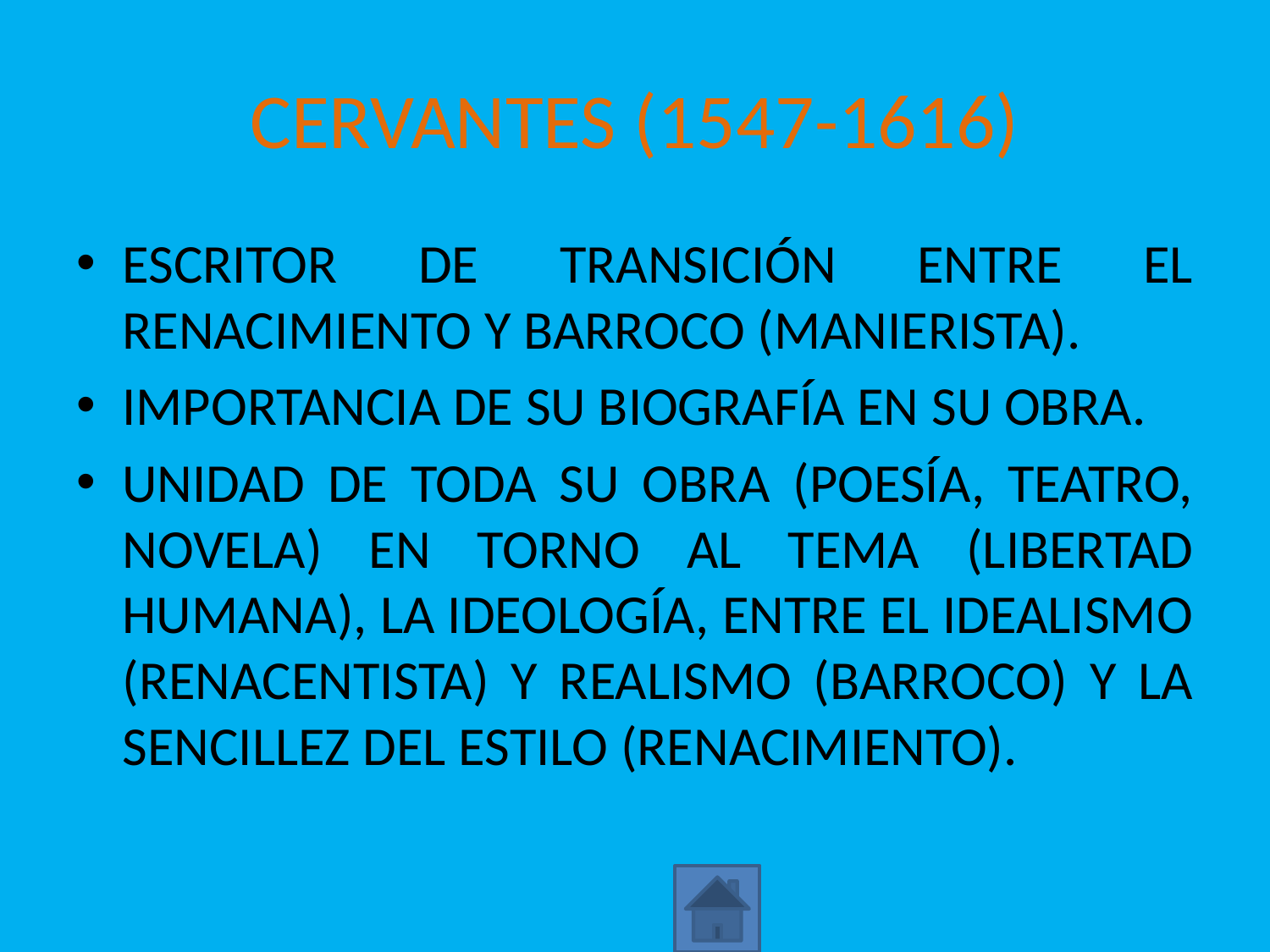

# CERVANTES (1547-1616)
ESCRITOR DE TRANSICIÓN ENTRE EL RENACIMIENTO Y BARROCO (MANIERISTA).
IMPORTANCIA DE SU BIOGRAFÍA EN SU OBRA.
UNIDAD DE TODA SU OBRA (POESÍA, TEATRO, NOVELA) EN TORNO AL TEMA (LIBERTAD HUMANA), LA IDEOLOGÍA, ENTRE EL IDEALISMO (RENACENTISTA) Y REALISMO (BARROCO) Y LA SENCILLEZ DEL ESTILO (RENACIMIENTO).